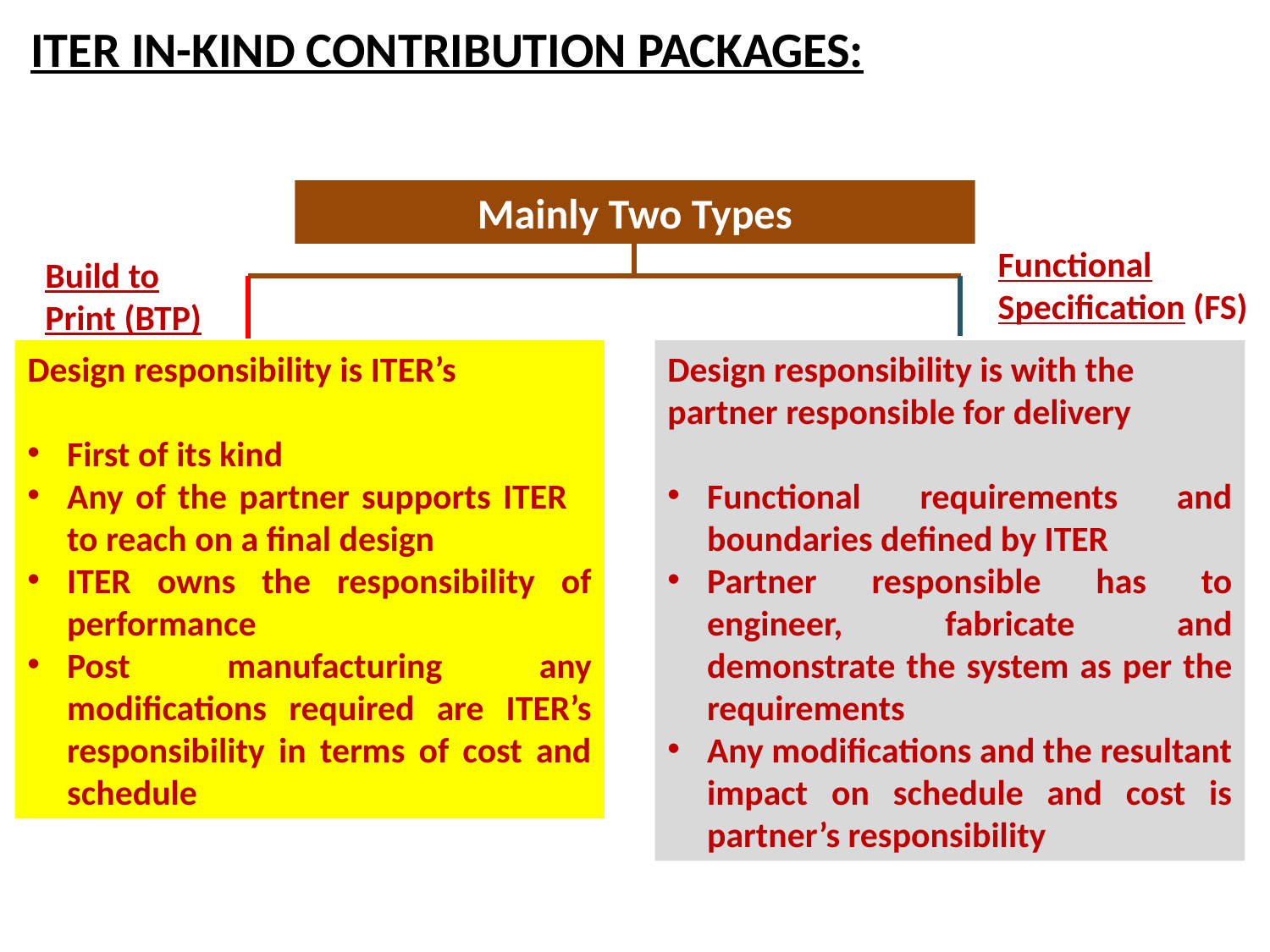

ITER IN-KIND CONTRIBUTION PACKAGES:
Mainly Two Types
Functional Specification (FS)
Build to Print (BTP)
Design responsibility is with the partner responsible for delivery

Functional requirements and boundaries defined by ITER
Partner responsible has to engineer, fabricate and demonstrate the system as per the requirements
Any modifications and the resultant impact on schedule and cost is partner’s responsibility
Design responsibility is ITER’s

First of its kind
Any of the partner supports ITER   to reach on a final design
ITER owns the responsibility of performance
Post manufacturing any modifications required are ITER’s responsibility in terms of cost and schedule